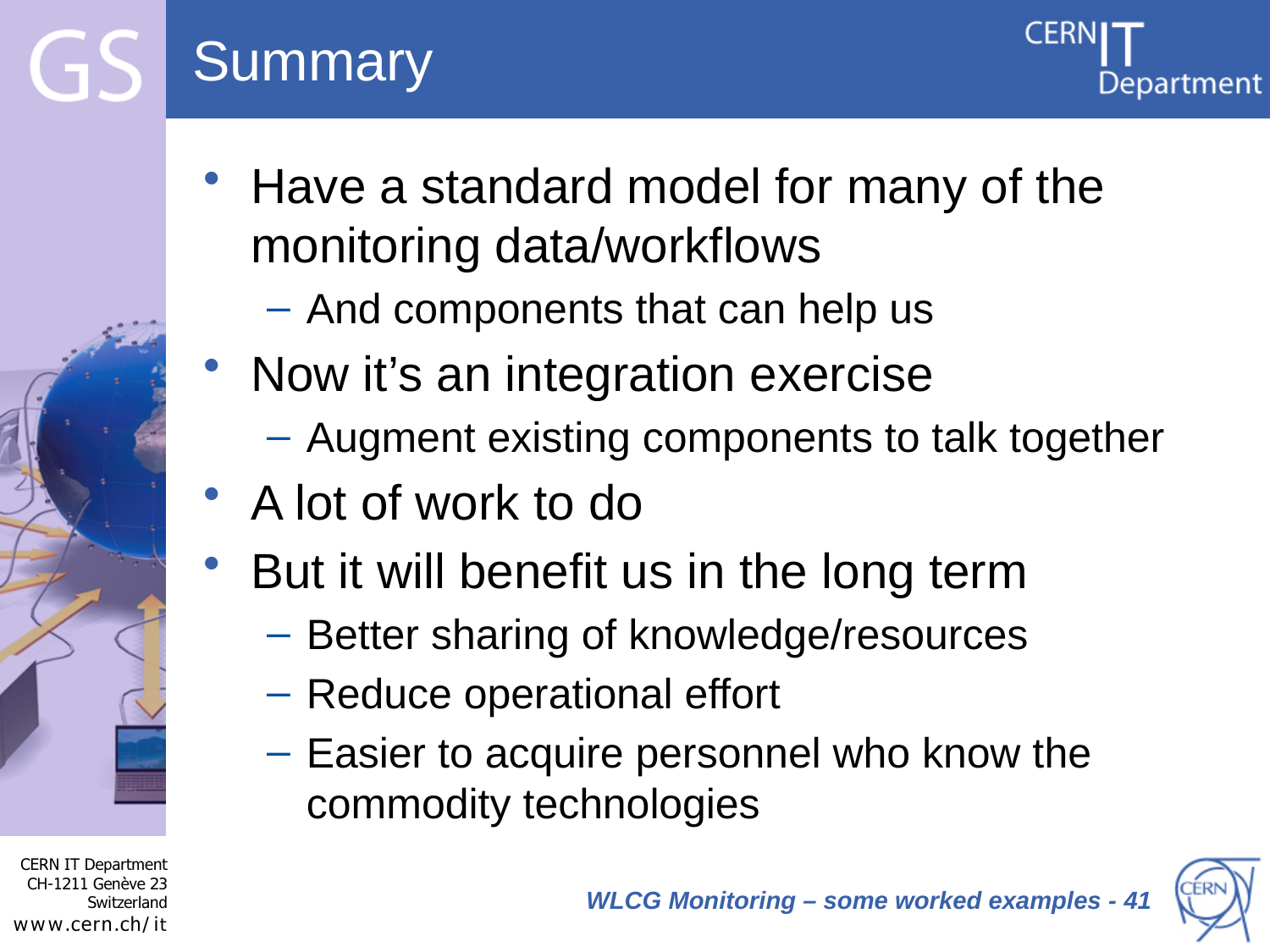

# Summary
Have a standard model for many of the monitoring data/workflows
And components that can help us
Now it’s an integration exercise
Augment existing components to talk together
A lot of work to do
But it will benefit us in the long term
Better sharing of knowledge/resources
Reduce operational effort
Easier to acquire personnel who know the commodity technologies
WLCG Monitoring – some worked examples - 41